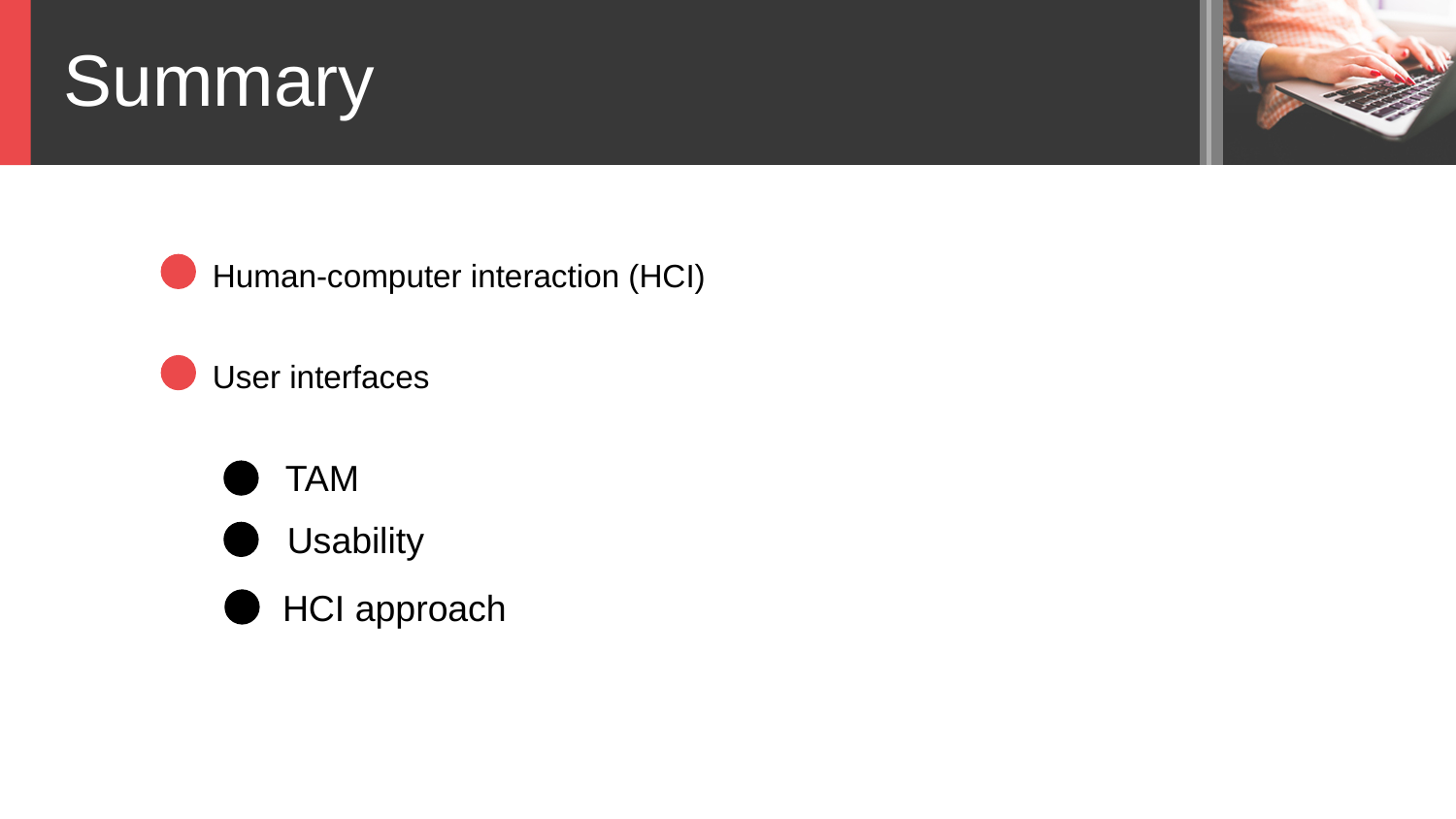

Summary
Human-computer interaction (HCI)

User interfaces

TAM

Usability

HCI approach